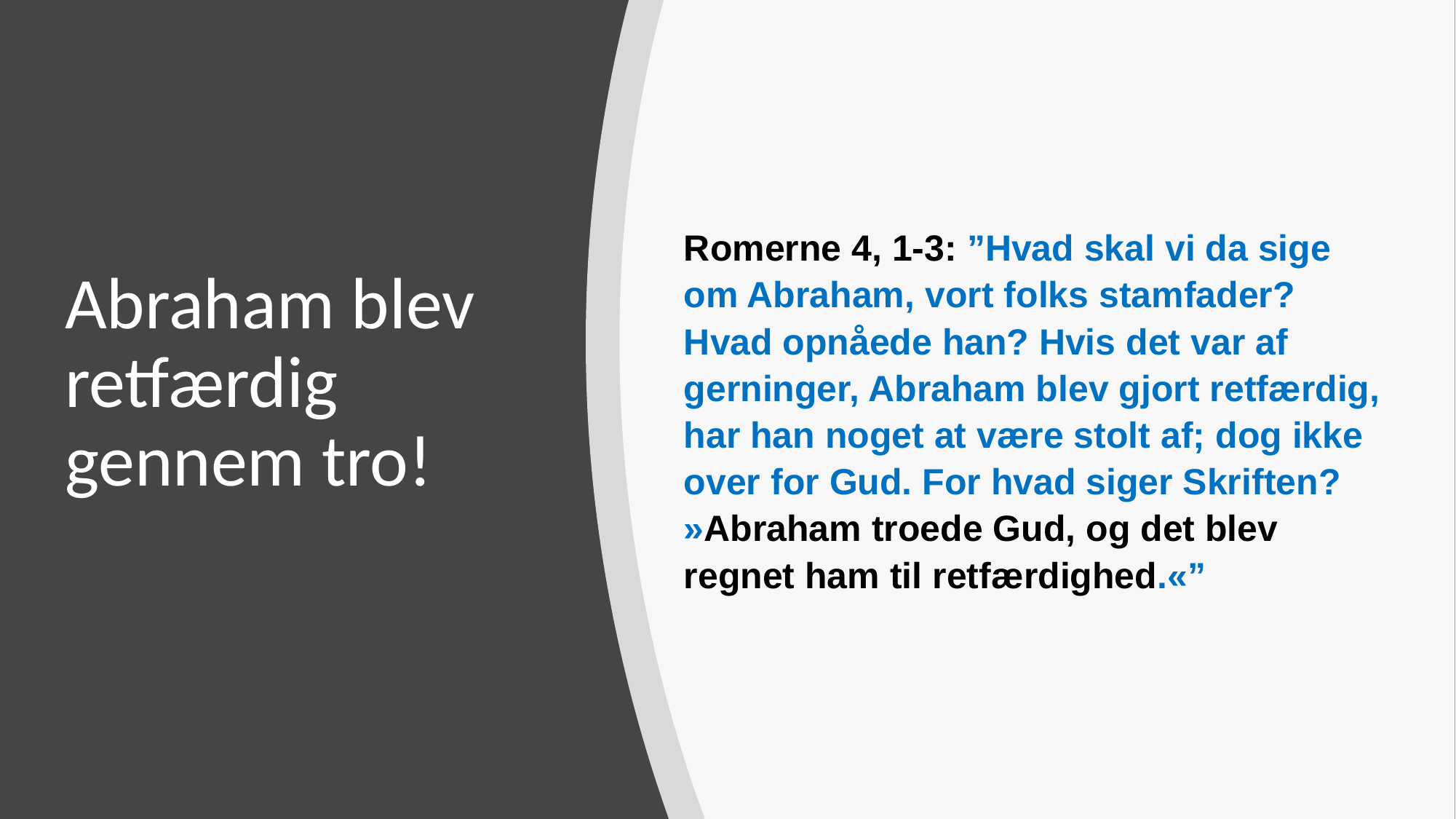

# Abraham blev retfærdig gennem tro!
Romerne 4, 1-3: ”Hvad skal vi da sige om Abraham, vort folks stamfader? Hvad opnåede han? Hvis det var af gerninger, Abraham blev gjort retfærdig, har han noget at være stolt af; dog ikke over for Gud. For hvad siger Skriften? »Abraham troede Gud, og det blev regnet ham til retfærdighed.«”